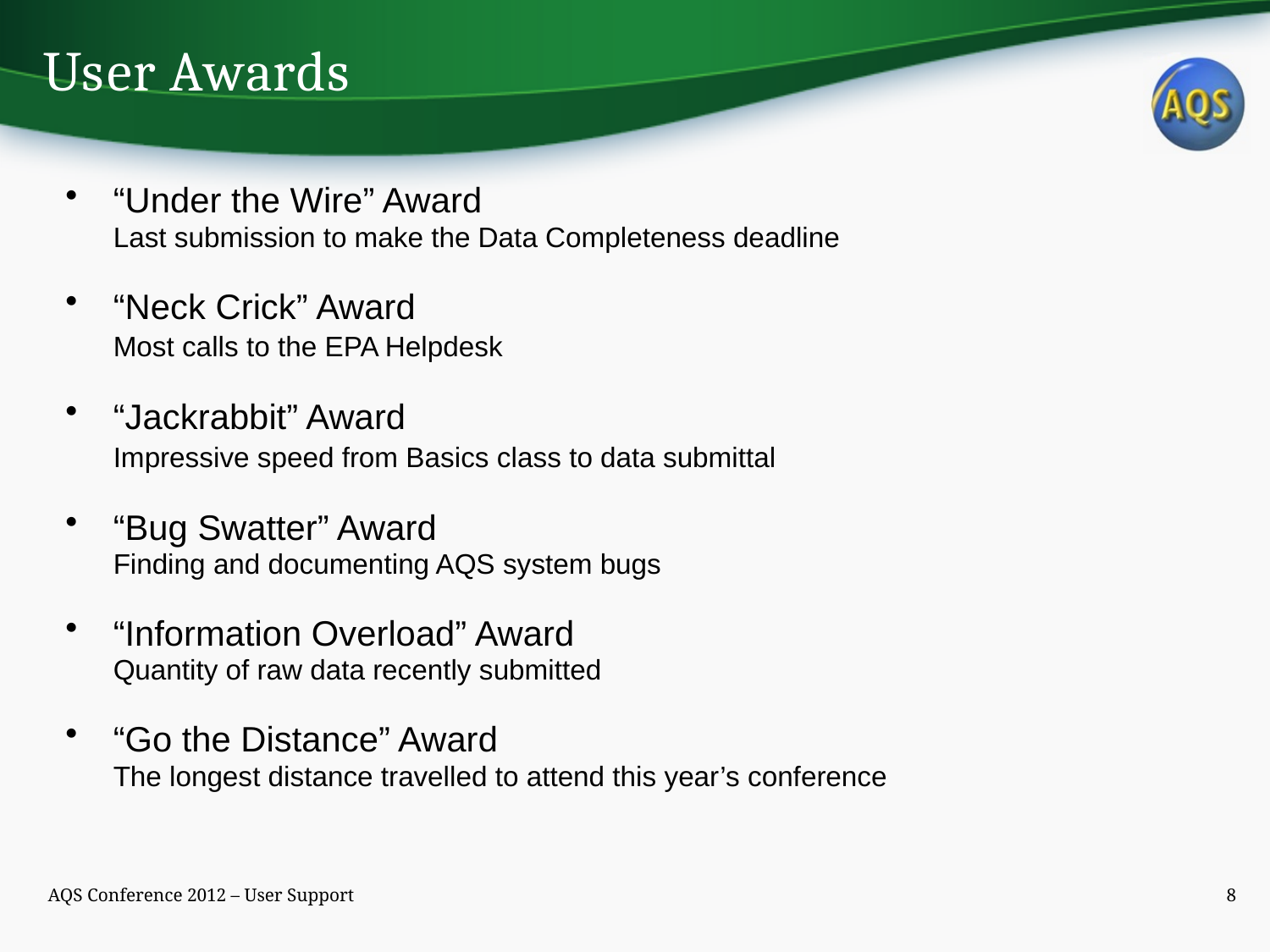

# User Awards
“Under the Wire” Award
Last submission to make the Data Completeness deadline

“Neck Crick” Award
	Most calls to the EPA Helpdesk

“Jackrabbit” Award
	Impressive speed from Basics class to data submittal

“Bug Swatter” Award
Finding and documenting AQS system bugs

“Information Overload” Award
Quantity of raw data recently submitted

“Go the Distance” Award
The longest distance travelled to attend this year’s conference
AQS Conference 2012 – User Support
8